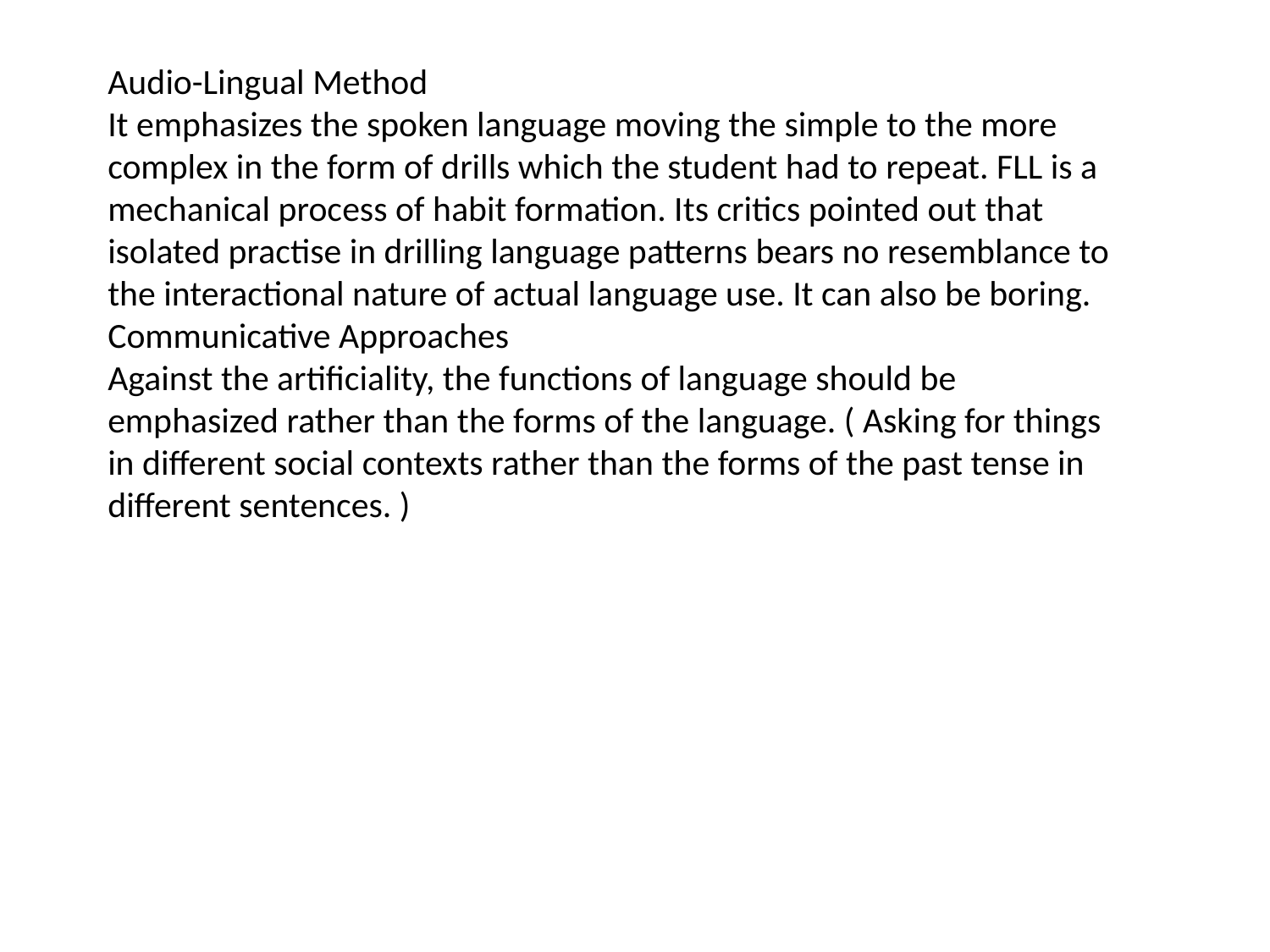

Audio-Lingual Method
It emphasizes the spoken language moving the simple to the more
complex in the form of drills which the student had to repeat. FLL is a
mechanical process of habit formation. Its critics pointed out that
isolated practise in drilling language patterns bears no resemblance to
the interactional nature of actual language use. It can also be boring.
Communicative Approaches
Against the artificiality, the functions of language should be
emphasized rather than the forms of the language. ( Asking for things
in different social contexts rather than the forms of the past tense in
different sentences. )